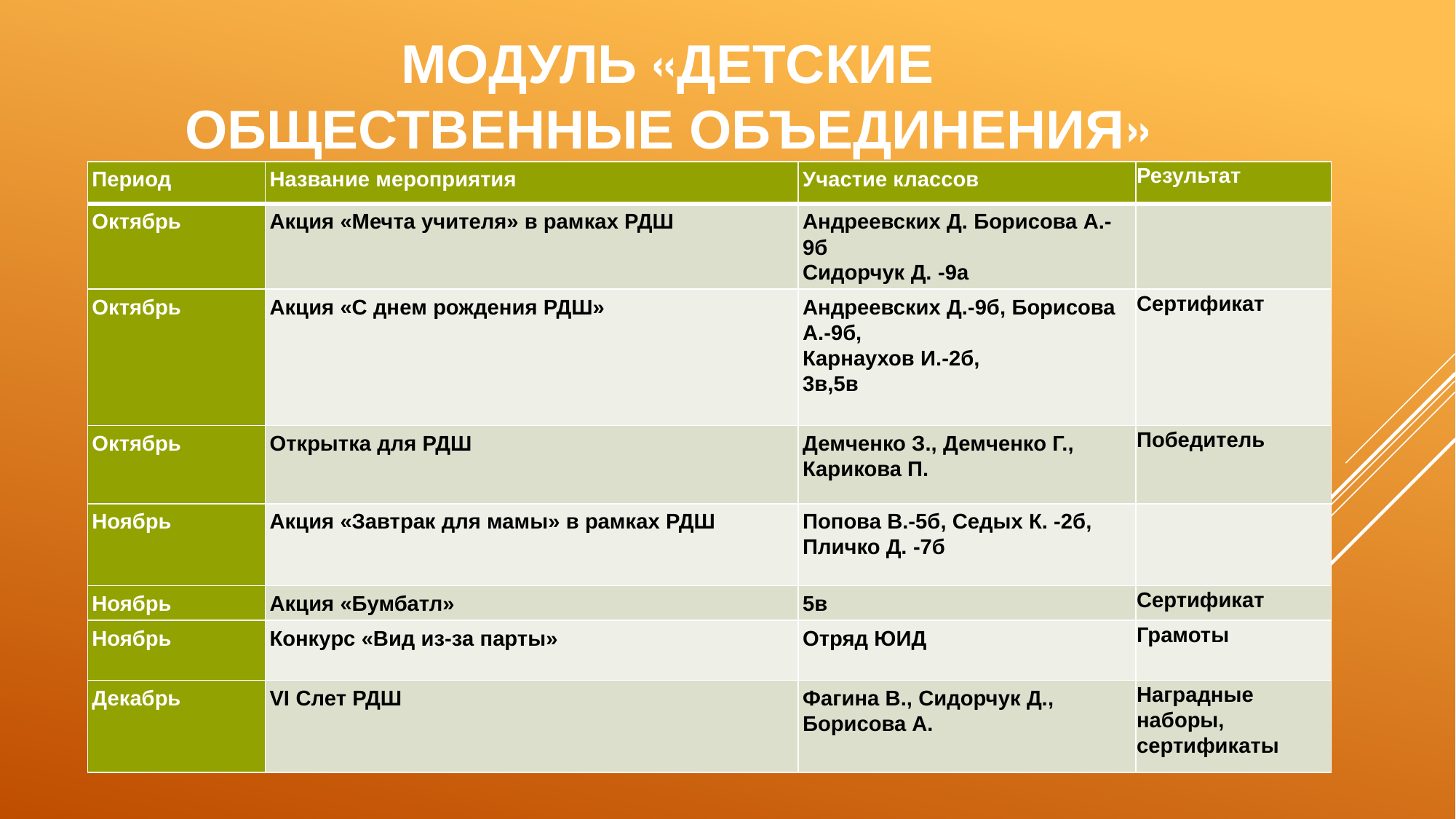

# Модуль «Детские общественные объединения»
| Период | Название мероприятия | Участие классов | Результат |
| --- | --- | --- | --- |
| Октябрь | Акция «Мечта учителя» в рамках РДШ | Андреевских Д. Борисова А.-9б Сидорчук Д. -9а |  |
| Октябрь | Акция «С днем рождения РДШ» | Андреевских Д.-9б, Борисова А.-9б, Карнаухов И.-2б, 3в,5в | Сертификат |
| Октябрь | Открытка для РДШ | Демченко З., Демченко Г., Карикова П. | Победитель |
| Ноябрь | Акция «Завтрак для мамы» в рамках РДШ | Попова В.-5б, Седых К. -2б, Пличко Д. -7б |  |
| Ноябрь | Акция «Бумбатл» | 5в | Сертификат |
| Ноябрь | Конкурс «Вид из-за парты» | Отряд ЮИД | Грамоты |
| Декабрь | VI Слет РДШ | Фагина В., Сидорчук Д., Борисова А. | Наградные наборы, сертификаты |